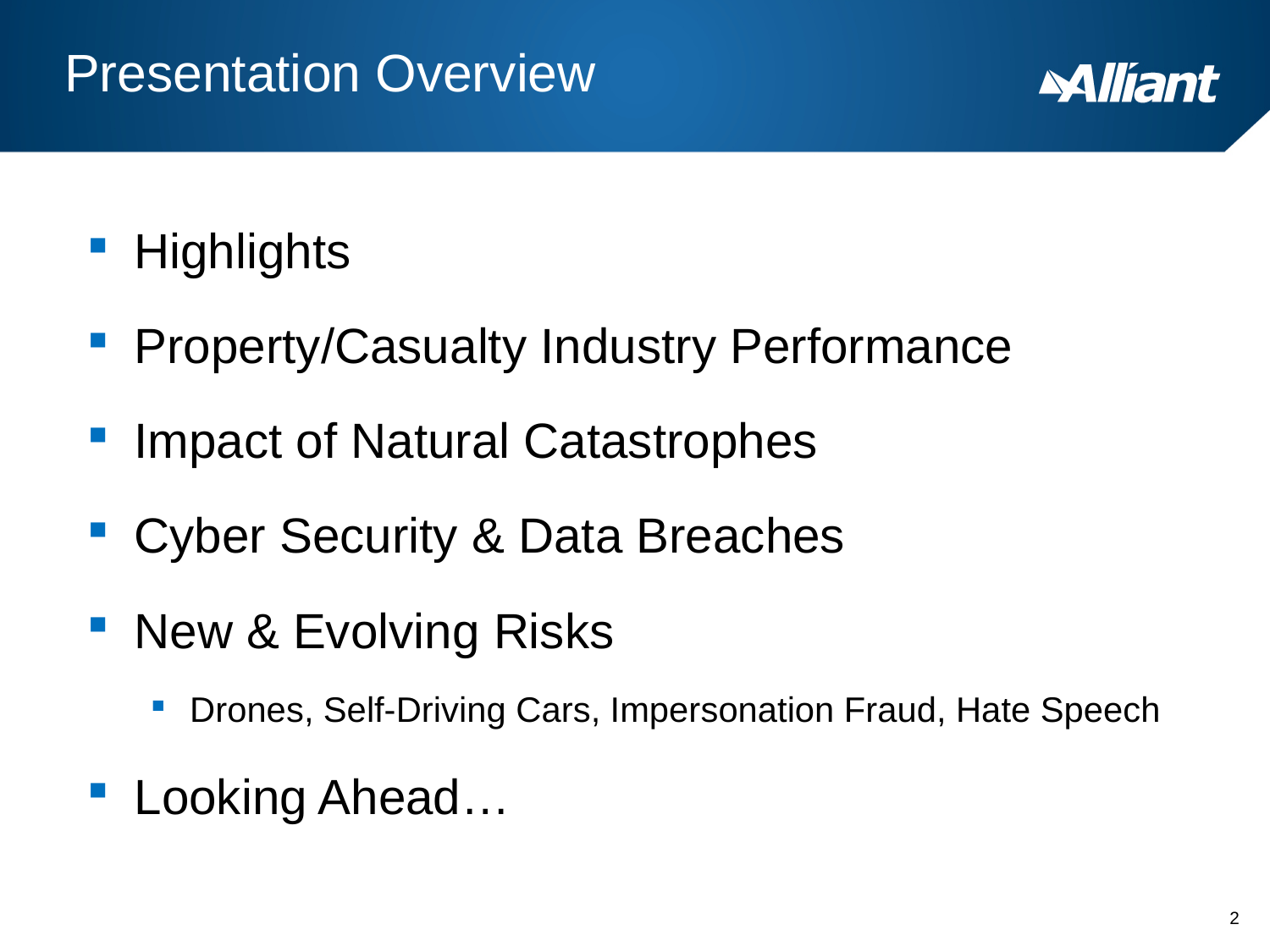

# Presentation Overview
Highlights
Property/Casualty Industry Performance
Impact of Natural Catastrophes
Cyber Security & Data Breaches
New & Evolving Risks
Drones, Self-Driving Cars, Impersonation Fraud, Hate Speech
Looking Ahead…

2